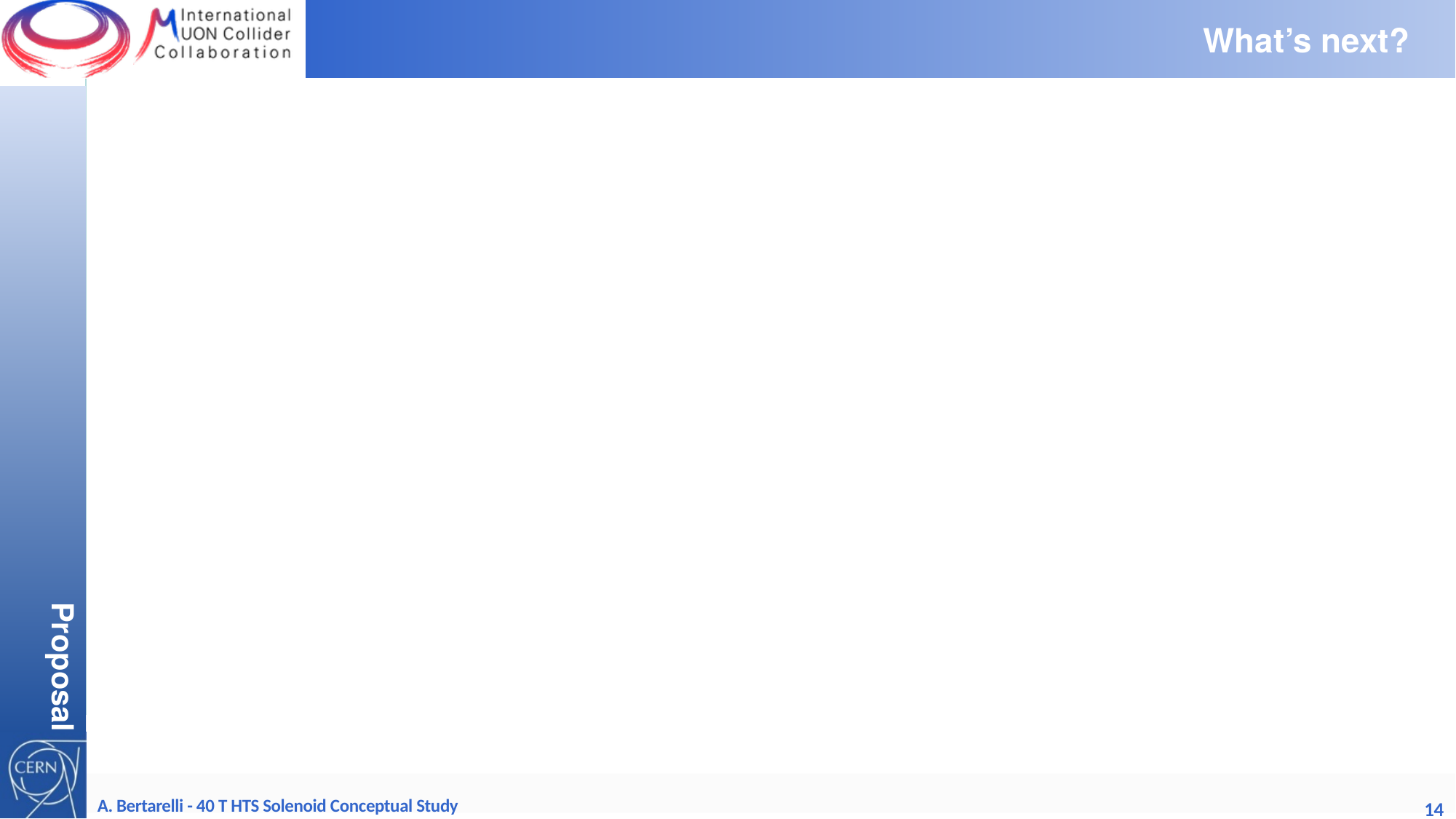

# What’s next?
Proposal

A. Bertarelli - 40 T HTS Solenoid Conceptual Study
14